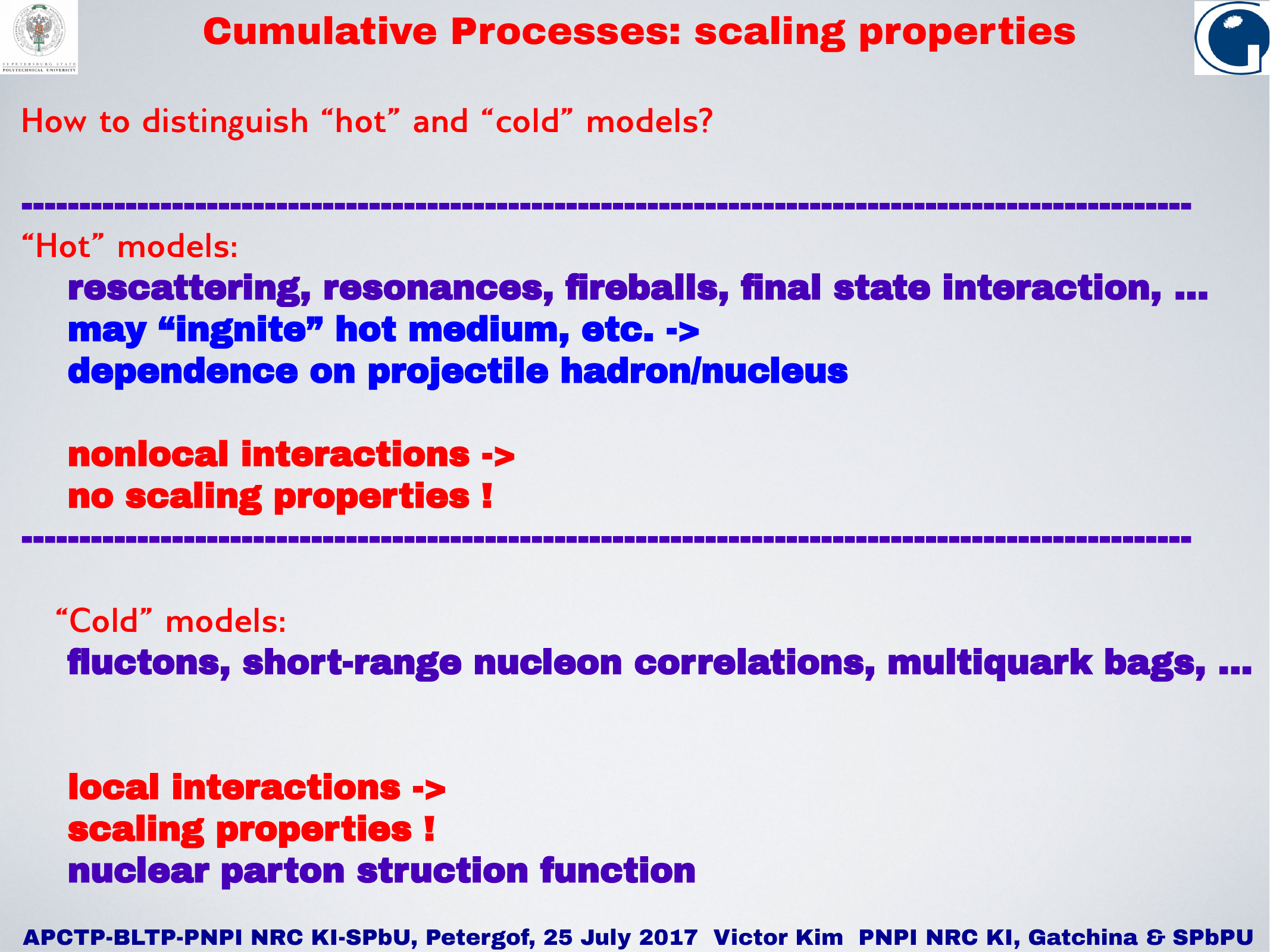

Cumulative Processes: scaling properties

How to distinguish “hot” and “cold” models?

-----------------------------------------------------------------------------------------------------
“Hot” models:
    rescattering, resonances, fireballs, final state interaction, …
    may “ingnite” hot medium, etc. ->
    dependence on projectile hadron/nucleus

    nonlocal interactions ->
    no scaling properties !
-----------------------------------------------------------------------------------------------------

   “Cold” models:
    fluctons, short-range nucleon correlations, multiquark bags, …

    local interactions ->
    scaling properties !
    nuclear parton struction function